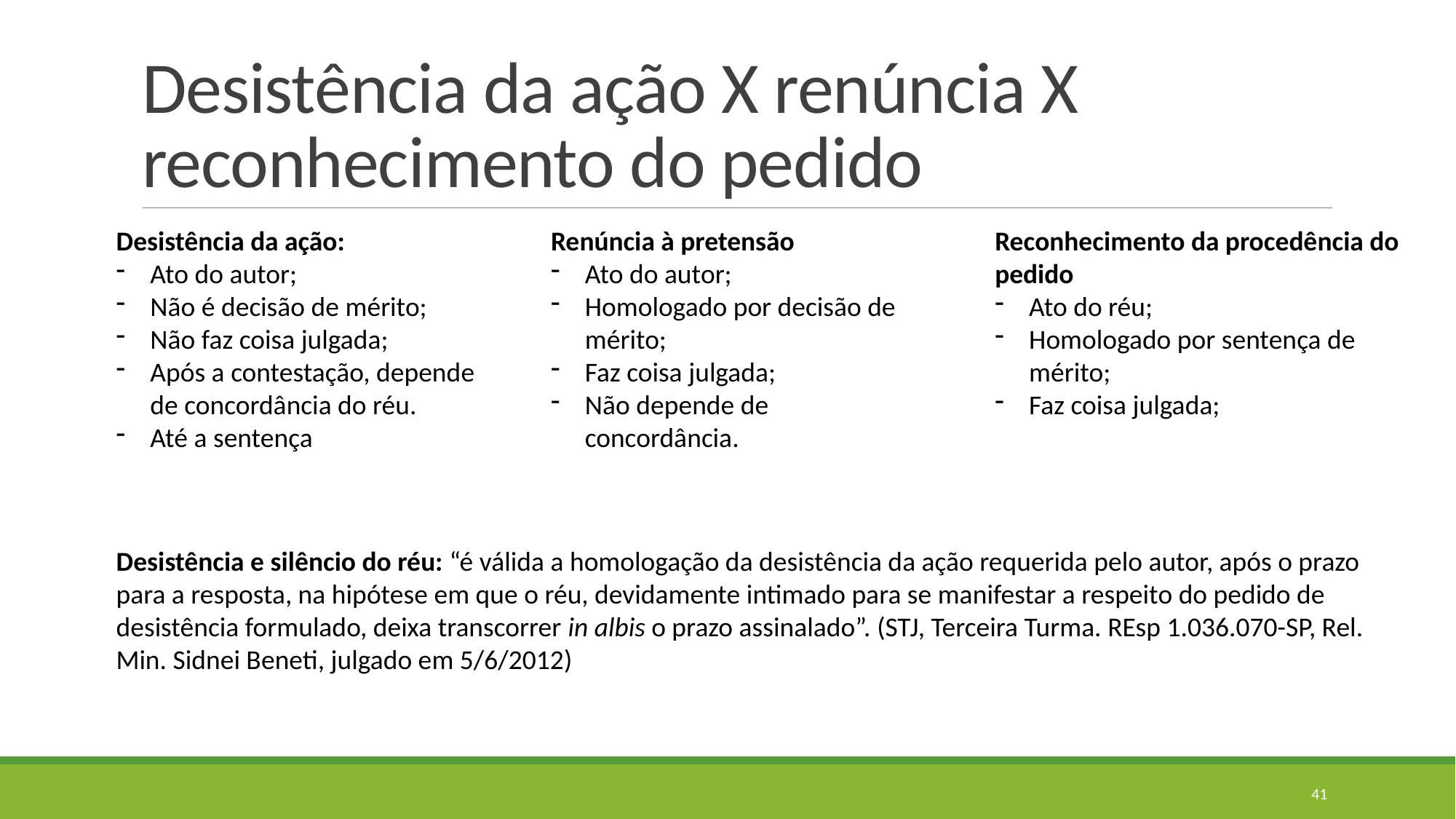

# Desistência da ação X renúncia X reconhecimento do pedido
Renúncia à pretensão
Ato do autor;
Homologado por decisão de mérito;
Faz coisa julgada;
Não depende de concordância.

Desistência da ação:
Ato do autor;
Não é decisão de mérito;
Não faz coisa julgada;
Após a contestação, depende de concordância do réu.
Até a sentença
Reconhecimento da procedência do pedido
Ato do réu;
Homologado por sentença de mérito;
Faz coisa julgada;

Desistência e silêncio do réu: “é válida a homologação da desistência da ação requerida pelo autor, após o prazo para a resposta, na hipótese em que o réu, devidamente intimado para se manifestar a respeito do pedido de desistência formulado, deixa transcorrer in albis o prazo assinalado”. (STJ, Terceira Turma. REsp 1.036.070-SP, Rel. Min. Sidnei Beneti, julgado em 5/6/2012)

41